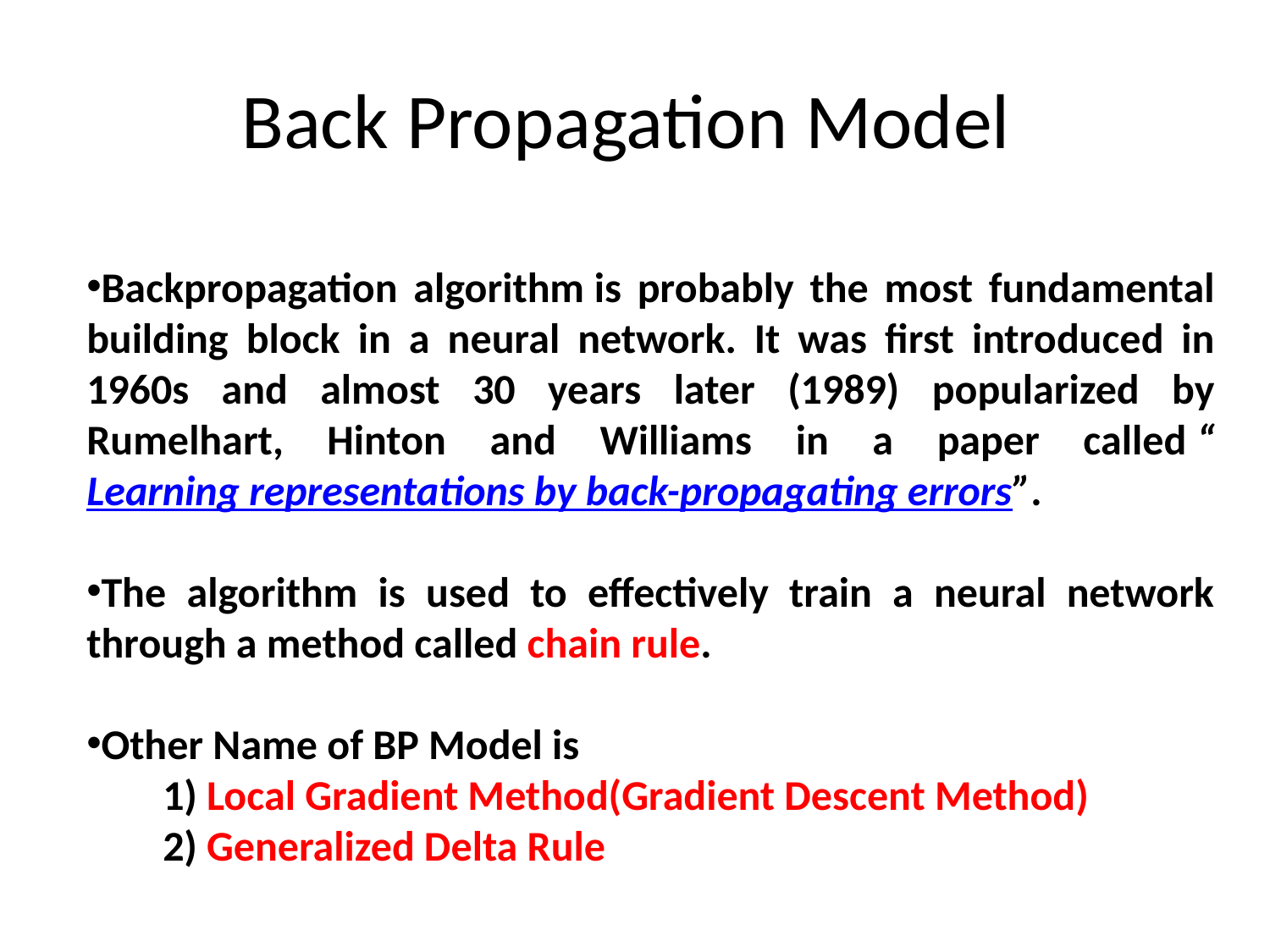

# Back Propagation Model
Backpropagation algorithm is probably the most fundamental building block in a neural network. It was first introduced in 1960s and almost 30 years later (1989) popularized by Rumelhart, Hinton and Williams in a paper called “Learning representations by back-propagating errors”.

The algorithm is used to effectively train a neural network through a method called chain rule.

Other Name of BP Model is
        1) Local Gradient Method(Gradient Descent Method)
        2) Generalized Delta Rule